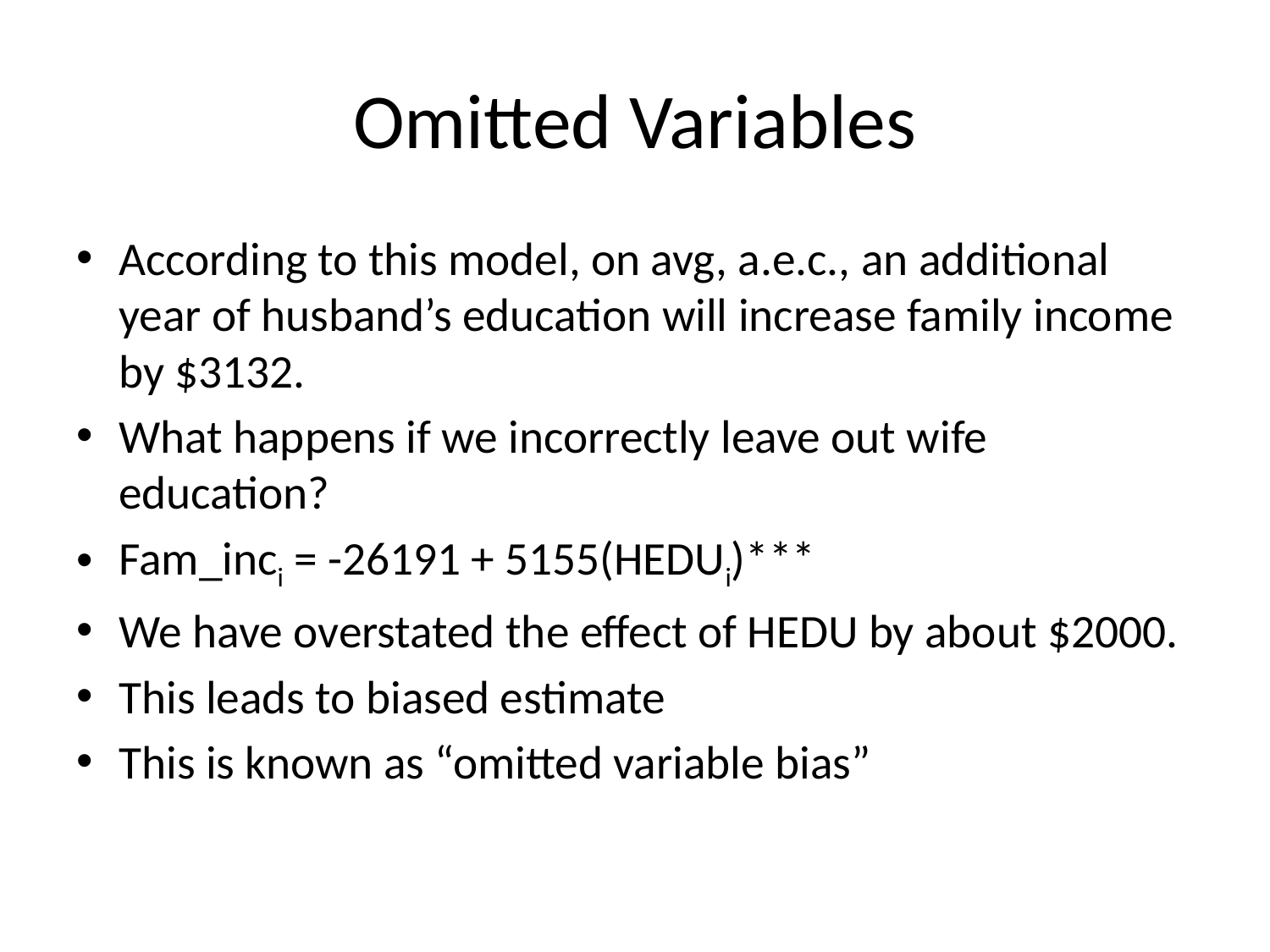

# Omitted Variables
According to this model, on avg, a.e.c., an additional year of husband’s education will increase family income by $3132.
What happens if we incorrectly leave out wife education?
Fam_inci = -26191 + 5155(HEDUi)***
We have overstated the effect of HEDU by about $2000.
This leads to biased estimate
This is known as “omitted variable bias”